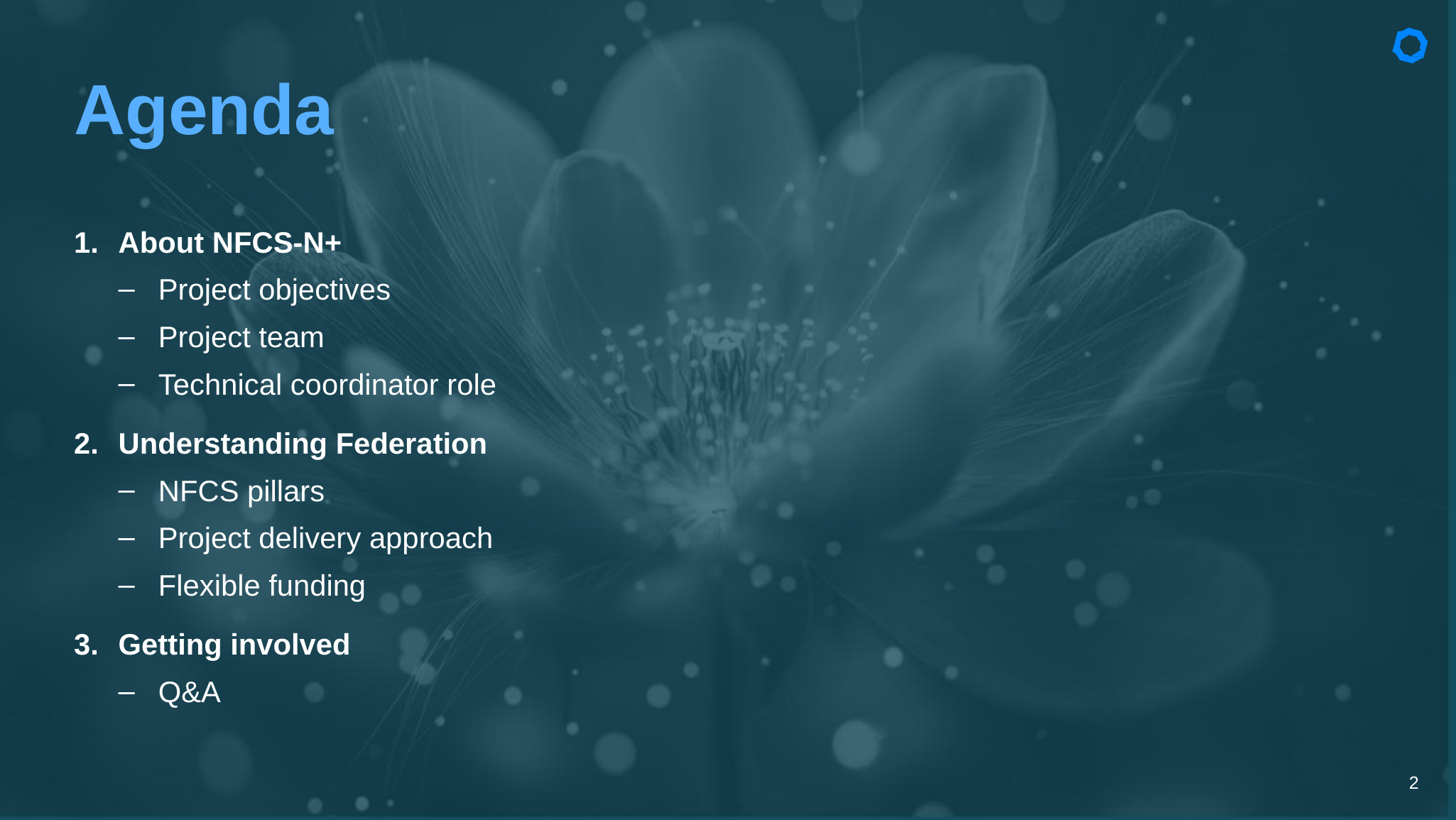

# Agenda
About NFCS-N+
Project objectives
Project team
Technical coordinator role
Understanding Federation
NFCS pillars
Project delivery approach
Flexible funding
Getting involved
Q&A
2